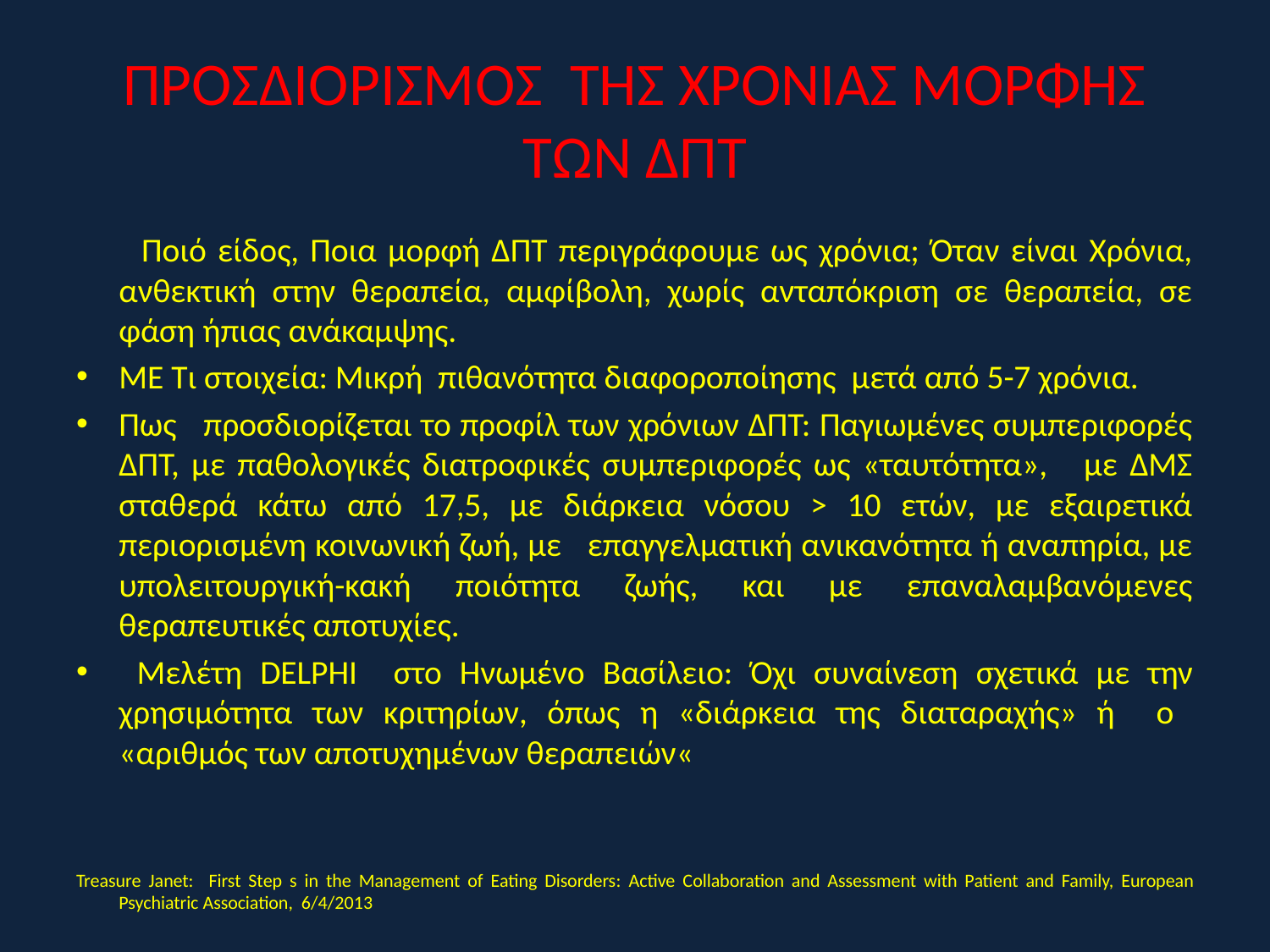

# ΠΡΟΣΔΙΟΡΙΣΜΟΣ  ΤΗΣ ΧΡΟΝΙΑΣ ΜΟΡΦΗΣ ΤΩΝ ΔΠΤ
      Ποιό είδος, Ποια μορφή ΔΠΤ περιγράφουμε ως χρόνια; Όταν είναι Χρόνια, ανθεκτική στην θεραπεία, αμφίβολη, χωρίς ανταπόκριση σε θεραπεία, σε φάση ήπιας ανάκαμψης.
ΜΕ Τι στοιχεία: Μικρή  πιθανότητα διαφοροποίησης  μετά από 5-7 χρόνια.
Πως   προσδιορίζεται το προφίλ των χρόνιων ΔΠΤ: Παγιωμένες συμπεριφορές ΔΠΤ, με παθολογικές διατροφικές συμπεριφορές ως «ταυτότητα»,   με ΔΜΣ σταθερά κάτω από 17,5, με διάρκεια νόσου > 10 ετών, με εξαιρετικά περιορισμένη κοινωνική ζωή, με   επαγγελματική ανικανότητα ή αναπηρία, με υπολειτουργική-κακή ποιότητα ζωής, και με επαναλαμβανόμενες θεραπευτικές αποτυχίες.
 Μελέτη DELPHI  στο Ηνωμένο Βασίλειο: Όχι συναίνεση σχετικά με την χρησιμότητα των κριτηρίων, όπως η «διάρκεια της διαταραχής» ή  ο  «αριθμός των αποτυχημένων θεραπειών«

Treasure Janet:  First Step s in the Management of Eating Disorders: Αctive Collaboration and Assessment with Patient and Family, European Psychiatric Association,  6/4/2013